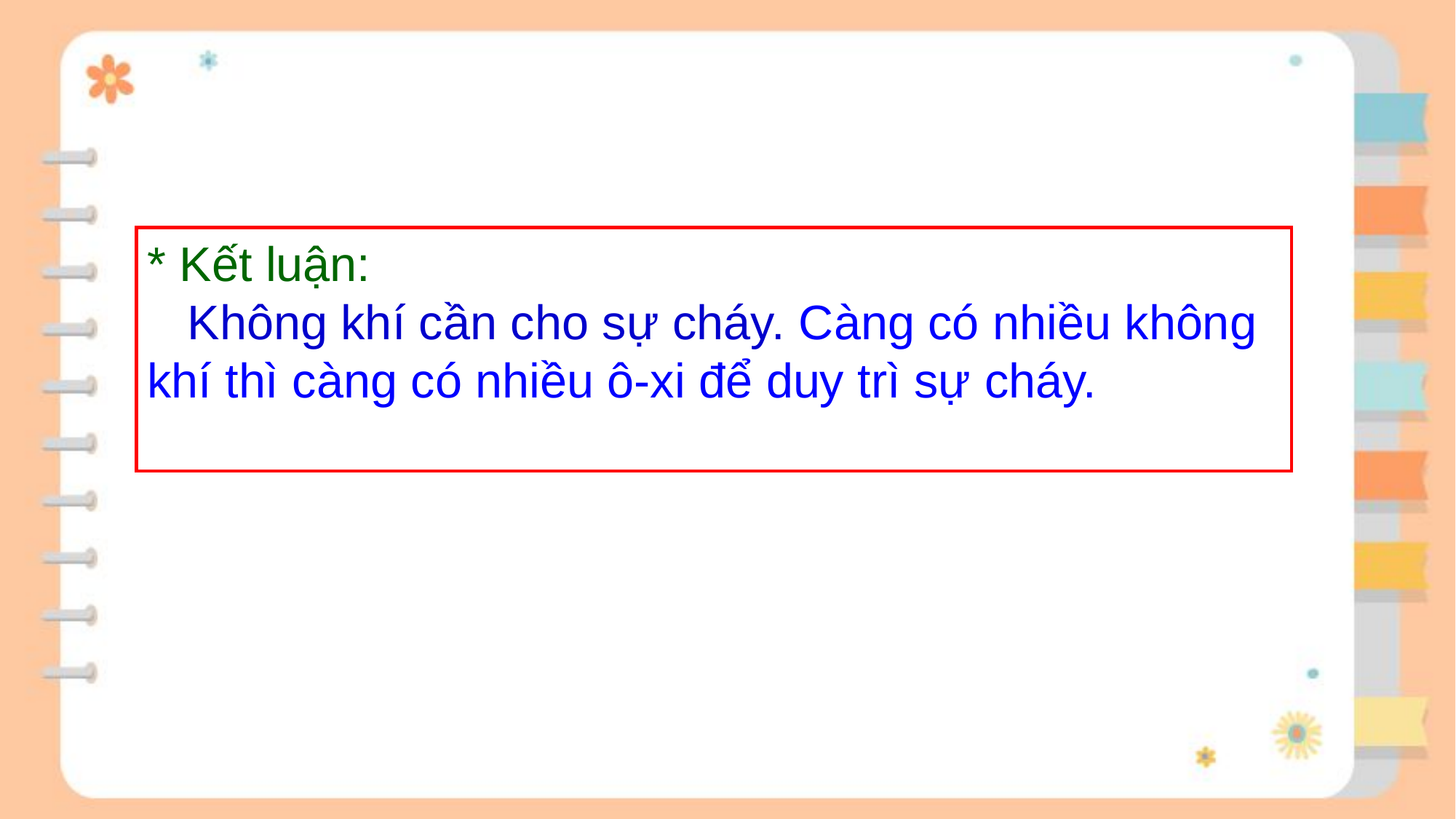

* Kết luận:
   Không khí cần cho sự cháy. Càng có nhiều không khí thì càng có nhiều ô-xi để duy trì sự cháy.